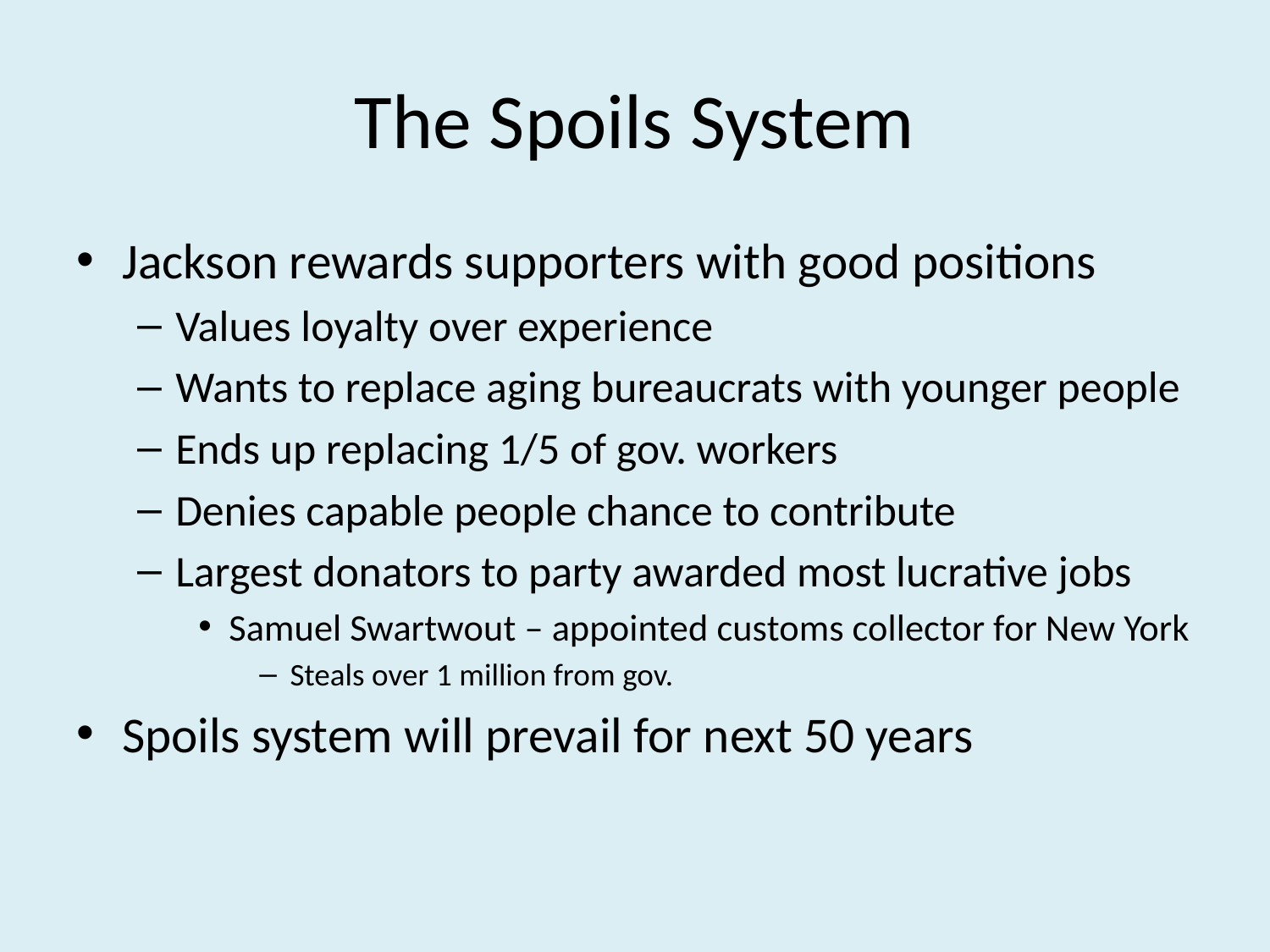

# The Spoils System
Jackson rewards supporters with good positions
Values loyalty over experience
Wants to replace aging bureaucrats with younger people
Ends up replacing 1/5 of gov. workers
Denies capable people chance to contribute
Largest donators to party awarded most lucrative jobs
Samuel Swartwout – appointed customs collector for New York
Steals over 1 million from gov.
Spoils system will prevail for next 50 years